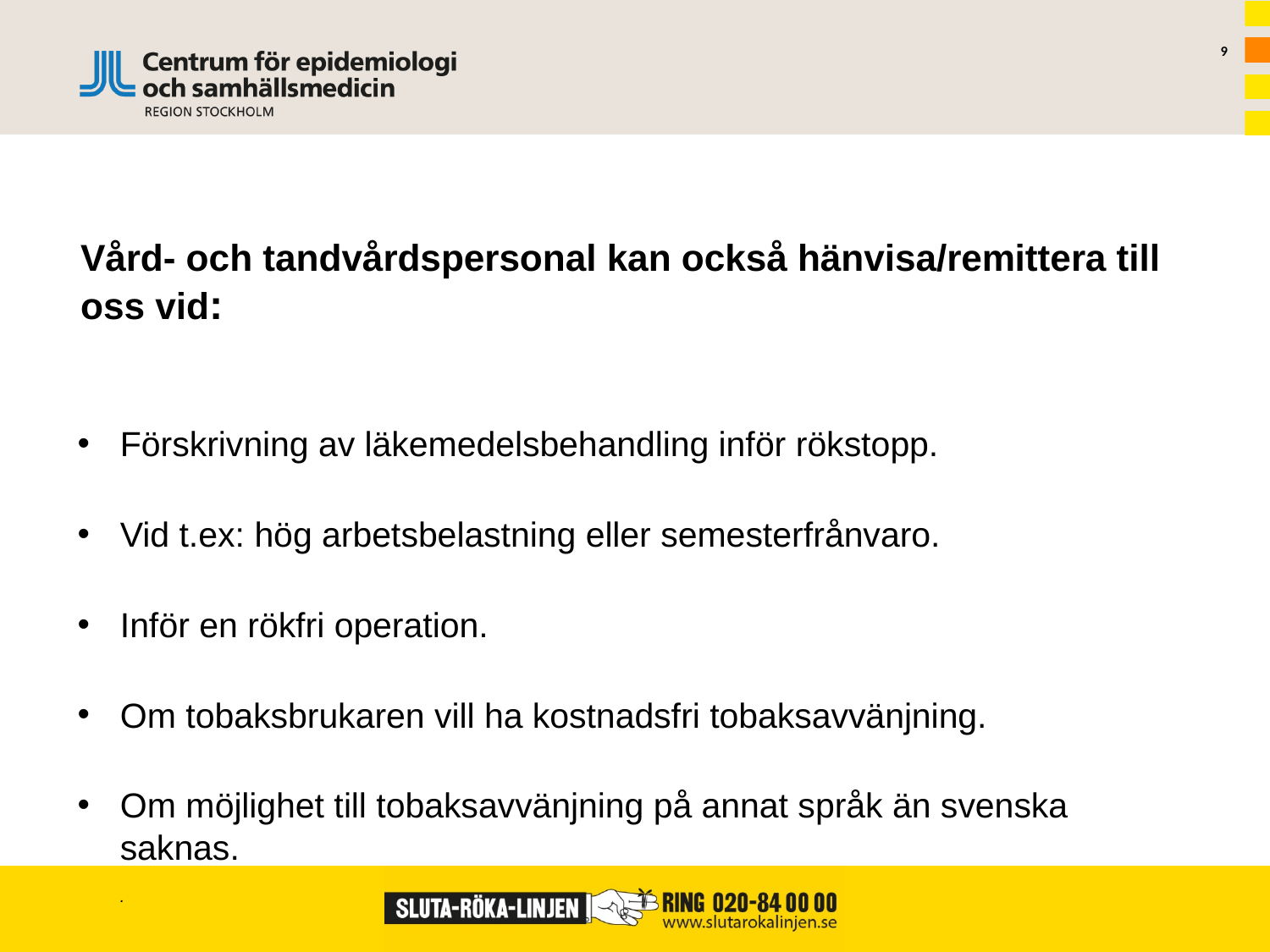

# Vård- och tandvårdspersonal kan också hänvisa/remittera till oss vid:

Förskrivning av läkemedelsbehandling inför rökstopp.
Vid t.ex: hög arbetsbelastning eller semesterfrånvaro.
Inför en rökfri operation.
Om tobaksbrukaren vill ha kostnadsfri tobaksavvänjning.
Om möjlighet till tobaksavvänjning på annat språk än svenska saknas.
.